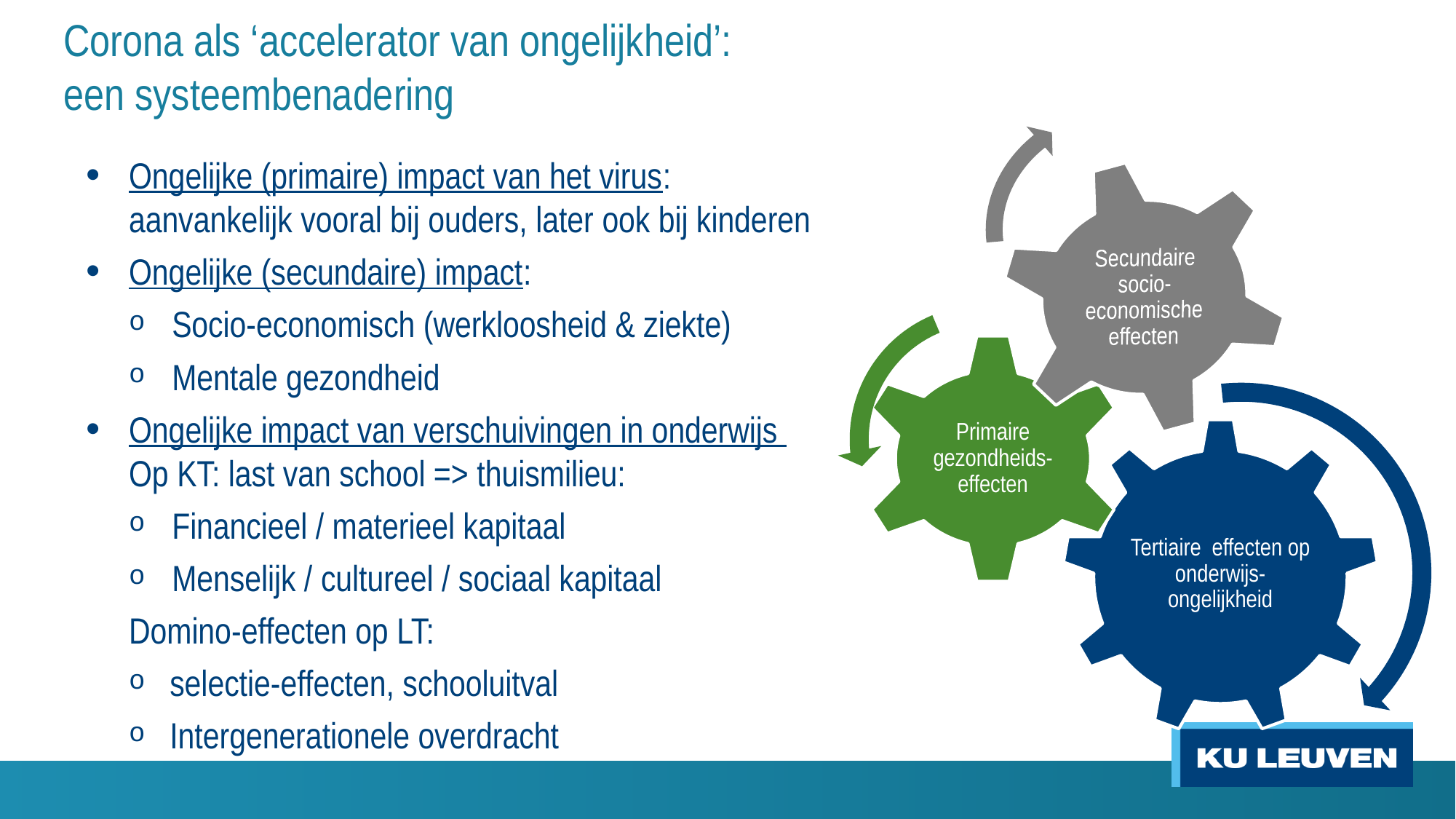

# Corona als ‘accelerator van ongelijkheid’: een systeembenadering
Tertiaire  effecten op onderwijs-ongelijkheid
Primaire gezondheids-effecten
Secundaire socio-economische effecten
Ongelijke (primaire) impact van het virus:
aanvankelijk vooral bij ouders, later ook bij kinderen
Ongelijke (secundaire) impact:
Socio-economisch (werkloosheid & ziekte)
Mentale gezondheid
Ongelijke impact van verschuivingen in onderwijs
Op KT: last van school => thuismilieu:
Financieel / materieel kapitaal
Menselijk / cultureel / sociaal kapitaal
Domino-effecten op LT:
selectie-effecten, schooluitval
Intergenerationele overdracht